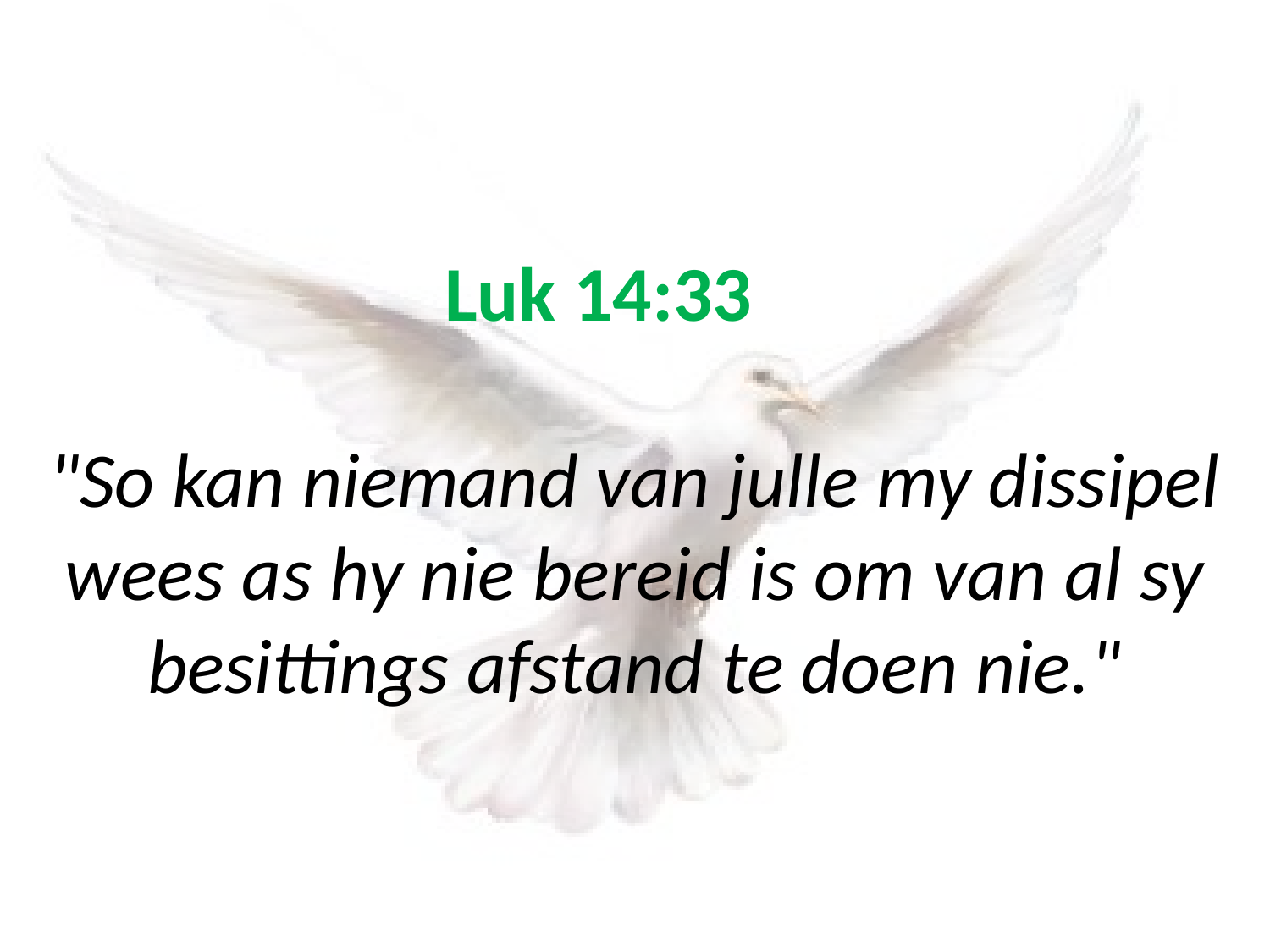

# Luk 14:33 "So kan niemand van julle my dissipel wees as hy nie bereid is om van al sy besittings afstand te doen nie."